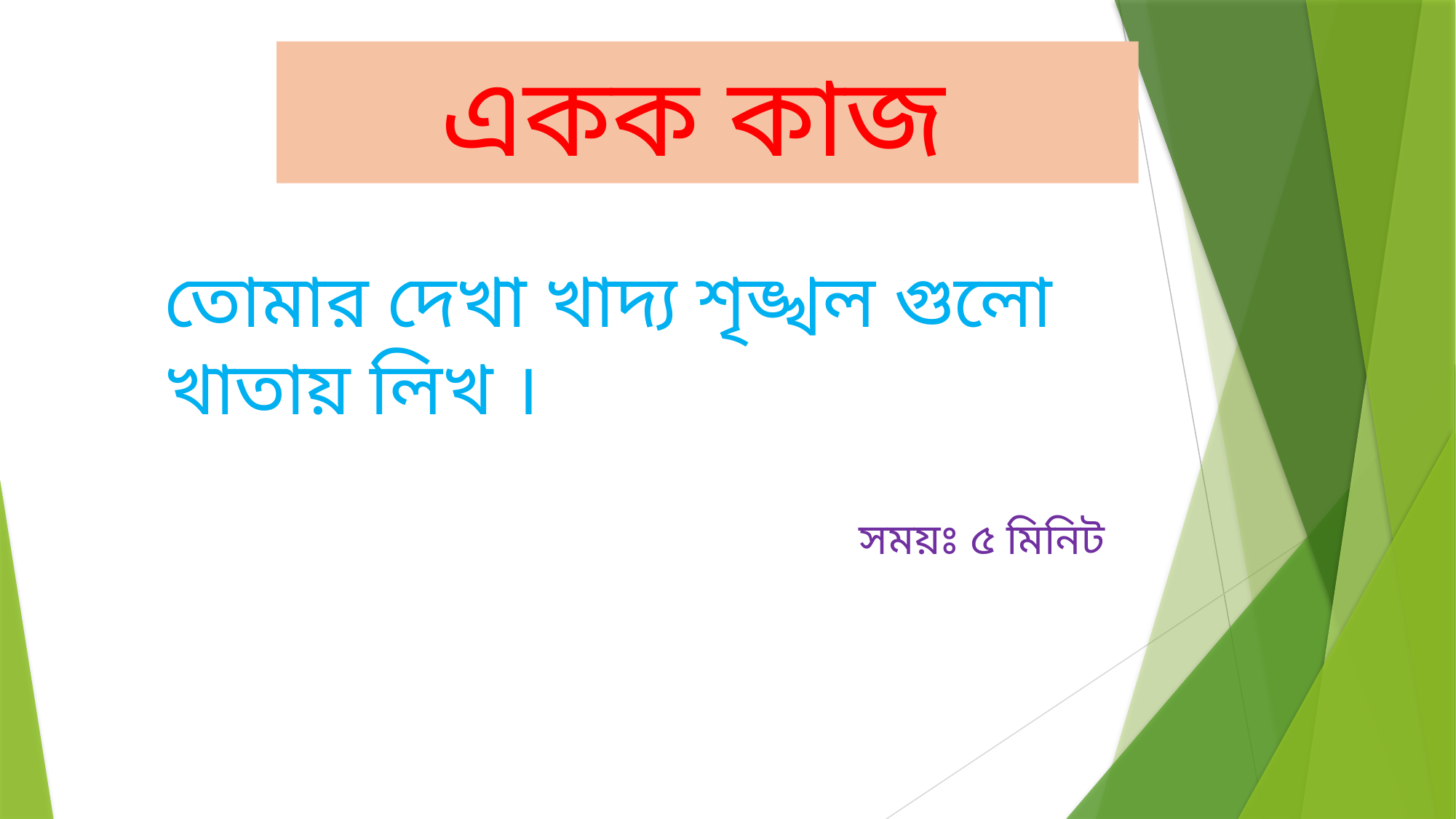

একক কাজ

তোমার দেখা খাদ্য শৃঙ্খল গুলো খাতায় লিখ ।
সময়ঃ ৫ মিনিট